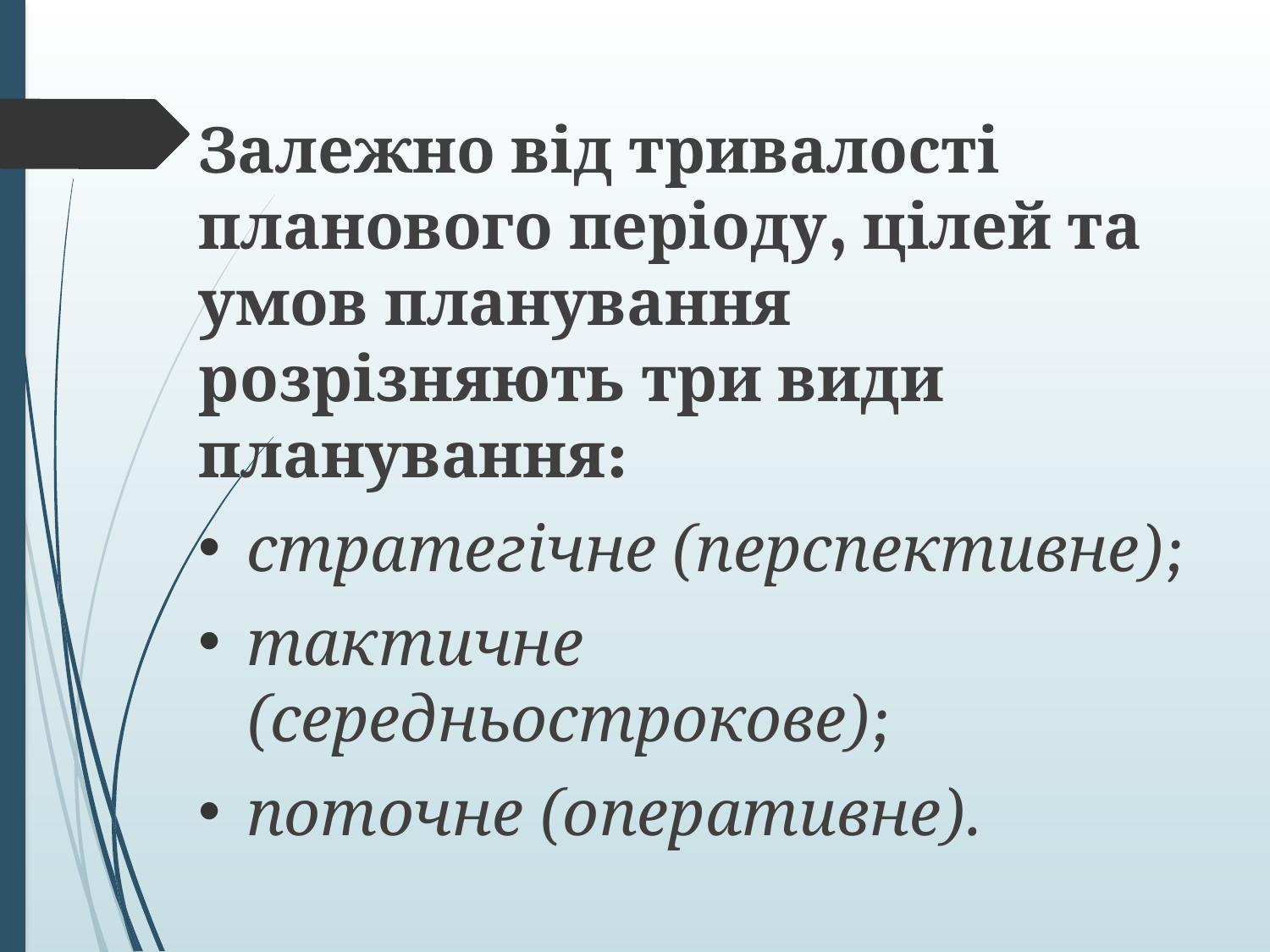

Залежно від тривалості планового періоду, цілей та умов планування розрізняють три види планування:
стратегічне (перспективне);
тактичне (середньострокове);
поточне (оперативне).